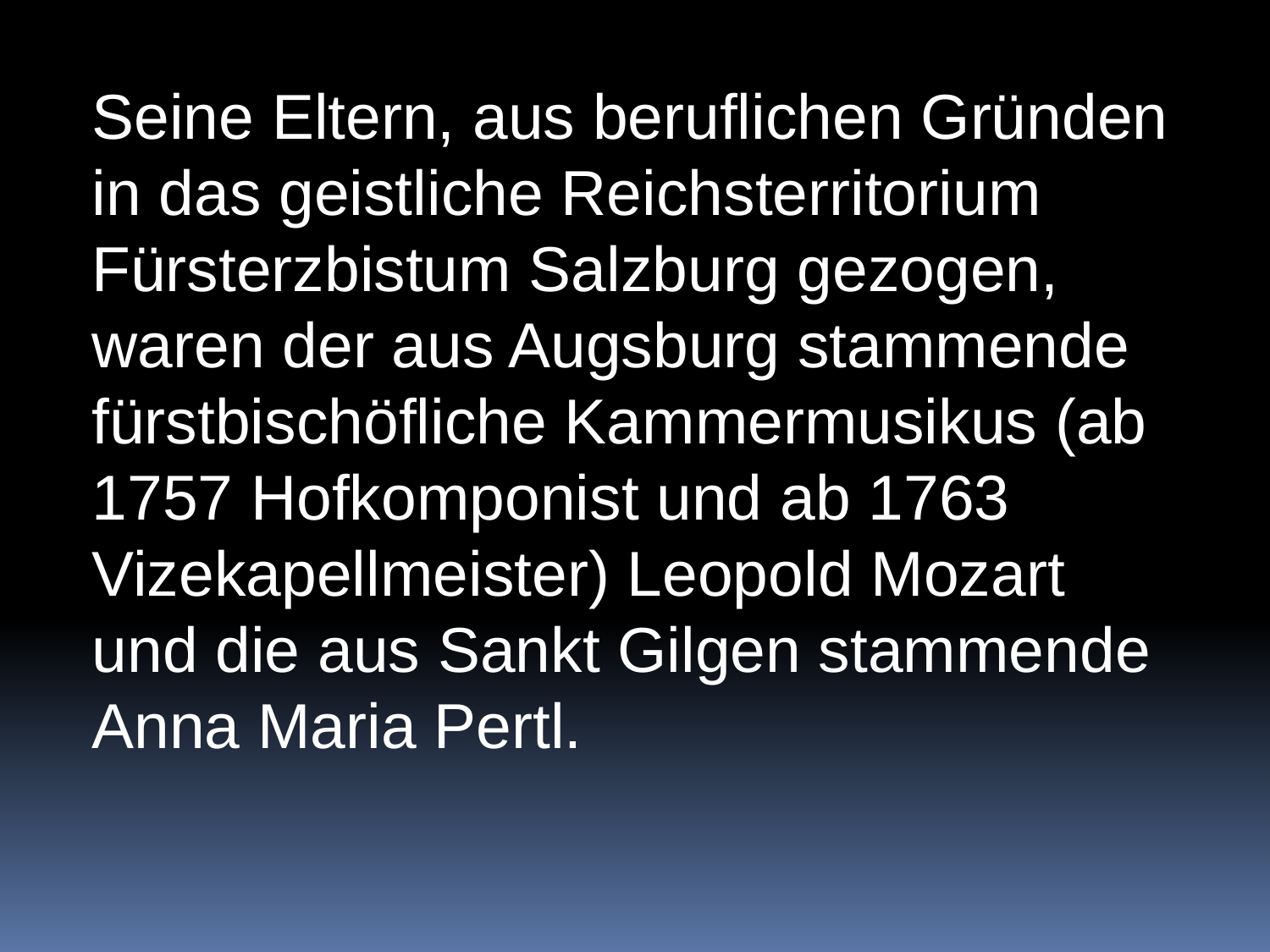

Seine Eltern, aus beruflichen Gründen in das geistliche Reichsterritorium Fürsterzbistum Salzburg gezogen, waren der aus Augsburg stammende fürstbischöfliche Kammermusikus (ab 1757 Hofkomponist und ab 1763 Vizekapellmeister) Leopold Mozart und die aus Sankt Gilgen stammende Anna Maria Pertl.